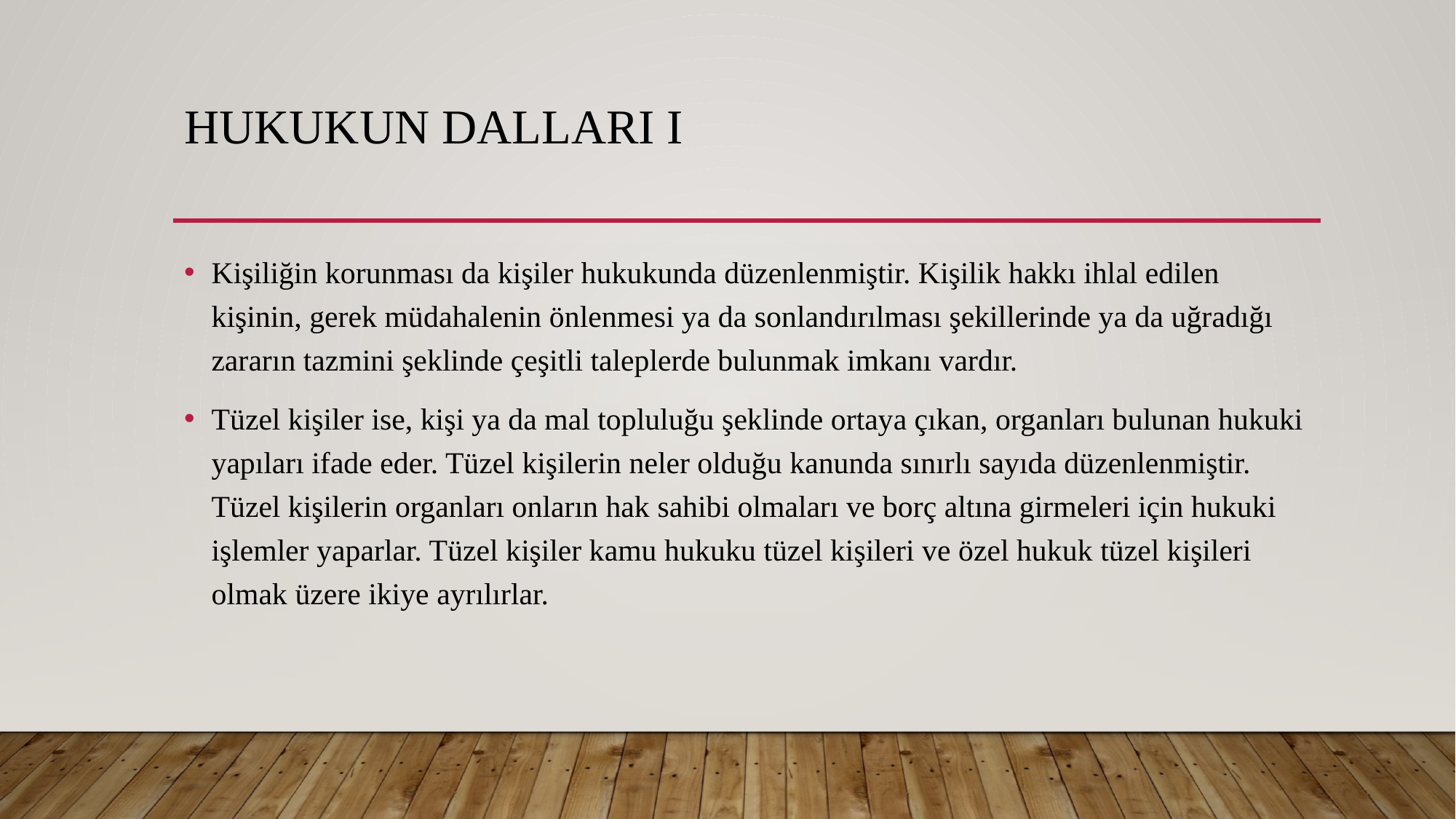

# Hukukun dalları I
Kişiliğin korunması da kişiler hukukunda düzenlenmiştir. Kişilik hakkı ihlal edilen kişinin, gerek müdahalenin önlenmesi ya da sonlandırılması şekillerinde ya da uğradığı zararın tazmini şeklinde çeşitli taleplerde bulunmak imkanı vardır.
Tüzel kişiler ise, kişi ya da mal topluluğu şeklinde ortaya çıkan, organları bulunan hukuki yapıları ifade eder. Tüzel kişilerin neler olduğu kanunda sınırlı sayıda düzenlenmiştir. Tüzel kişilerin organları onların hak sahibi olmaları ve borç altına girmeleri için hukuki işlemler yaparlar. Tüzel kişiler kamu hukuku tüzel kişileri ve özel hukuk tüzel kişileri olmak üzere ikiye ayrılırlar.